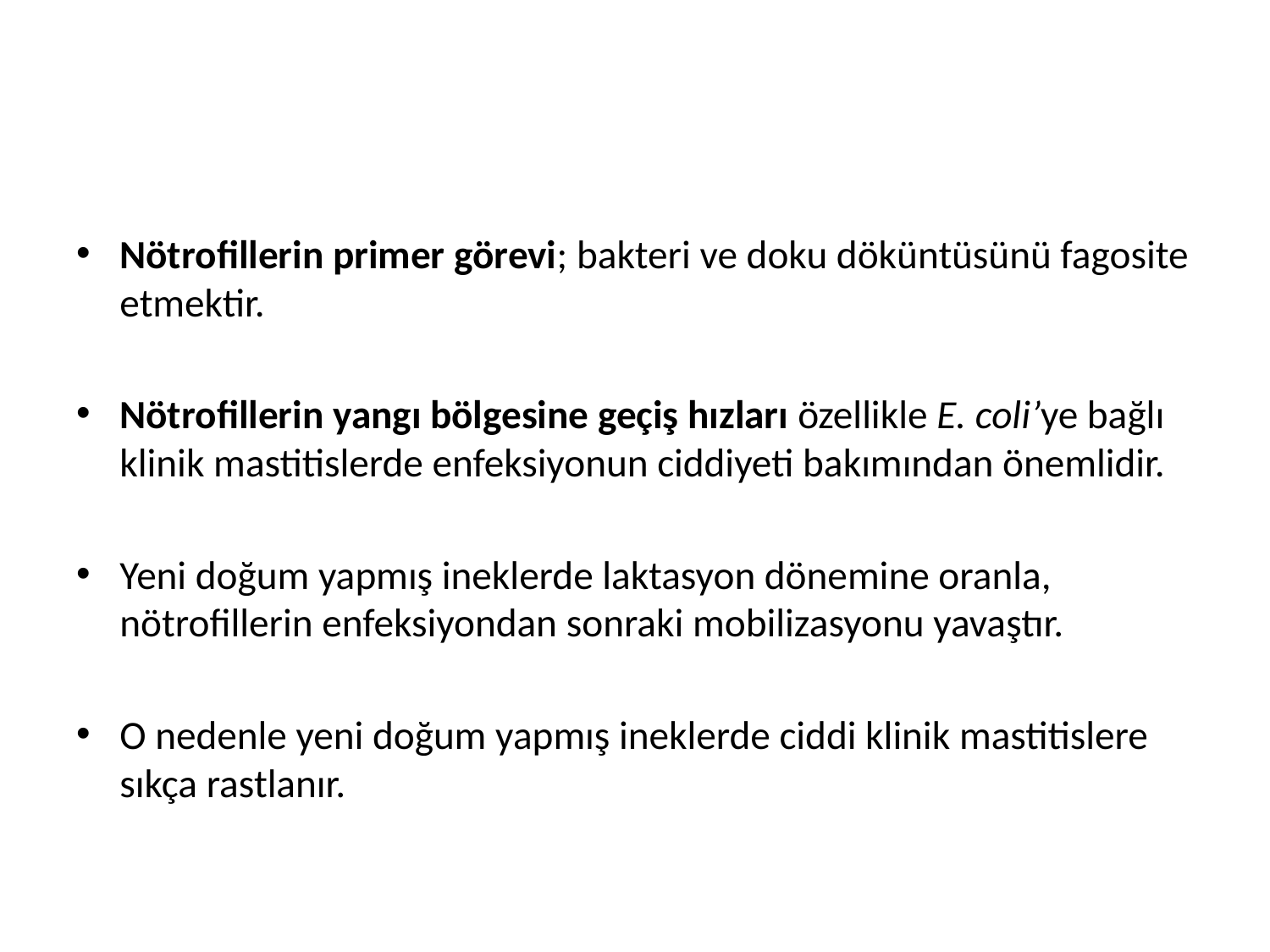

Nötrofillerin primer görevi; bakteri ve doku döküntüsünü fagosite etmektir.

Nötrofillerin yangı bölgesine geçiş hızları özellikle E. coli’ye bağlı klinik mastitislerde enfeksiyonun ciddiyeti bakımından önemlidir.

Yeni doğum yapmış ineklerde laktasyon dönemine oranla, nötrofillerin enfeksiyondan sonraki mobilizasyonu yavaştır.

O nedenle yeni doğum yapmış ineklerde ciddi klinik mastitislere sıkça rastlanır.